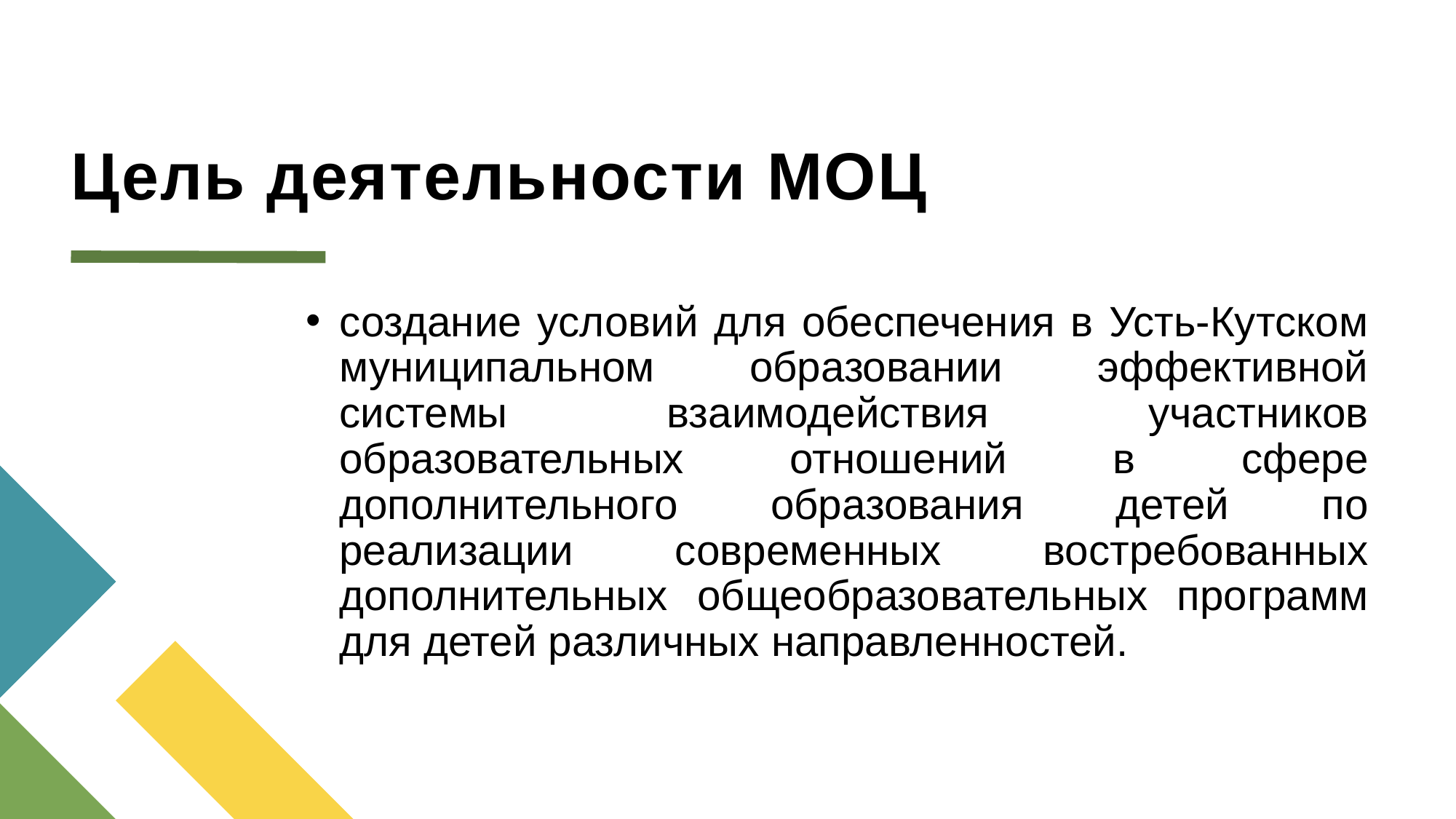

# Цель деятельности МОЦ
создание условий для обеспечения в Усть-Кутском муниципальном образовании эффективной системы взаимодействия участников образовательных отношений в сфере дополнительного образования детей по реализации современных востребованных дополнительных общеобразовательных программ для детей различных направленностей.